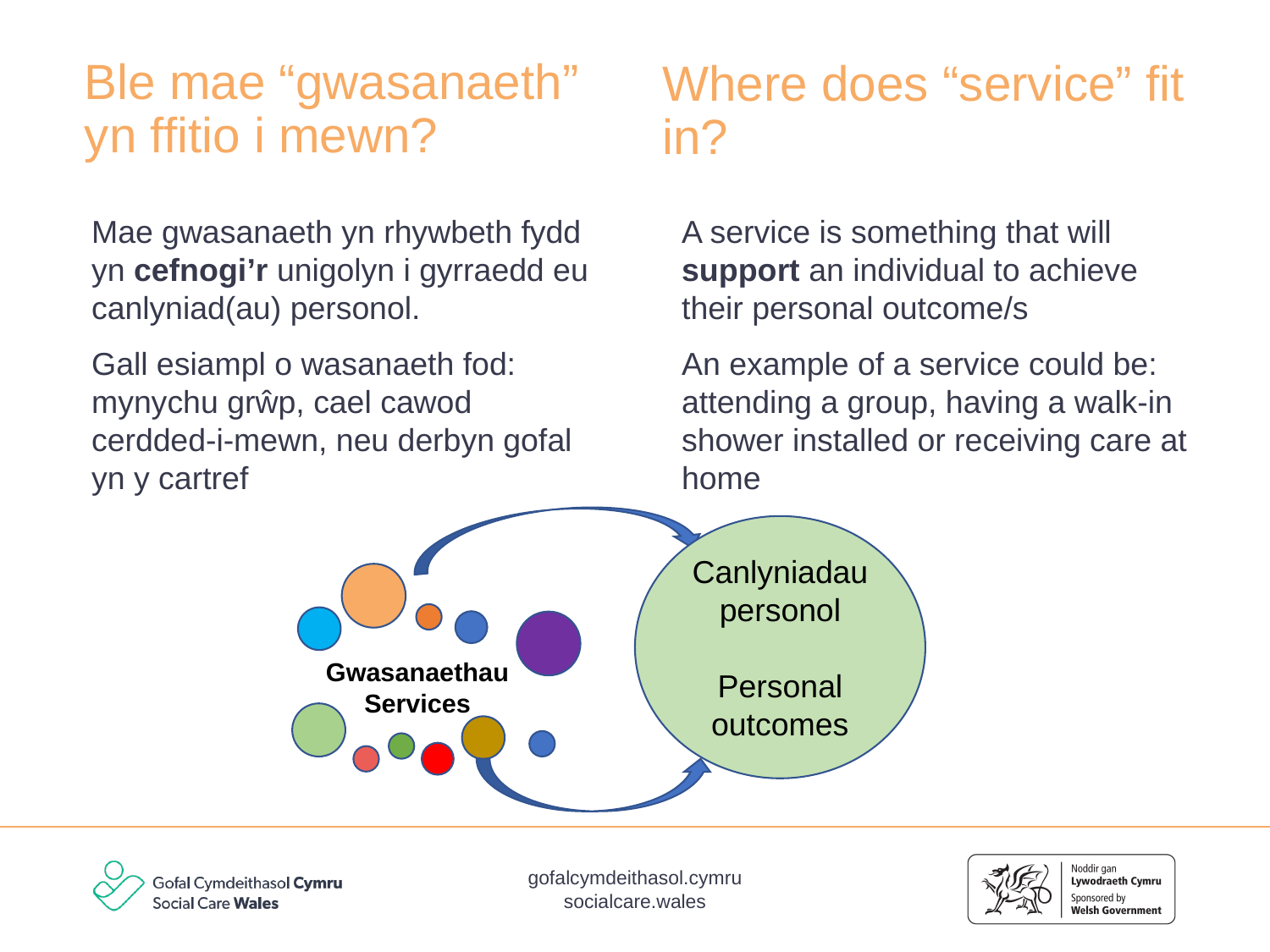

# Ble mae “gwasanaeth” yn ffitio i mewn?
Where does “service” fit in?
Mae gwasanaeth yn rhywbeth fydd yn cefnogi’r unigolyn i gyrraedd eu canlyniad(au) personol.
Gall esiampl o wasanaeth fod: mynychu grŵp, cael cawod cerdded-i-mewn, neu derbyn gofal yn y cartref

A service is something that will support an individual to achieve their personal outcome/s
An example of a service could be: attending a group, having a walk-in shower installed or receiving care at home

Canlyniadau personol

Personal outcomes

Gwasanaethau
Services